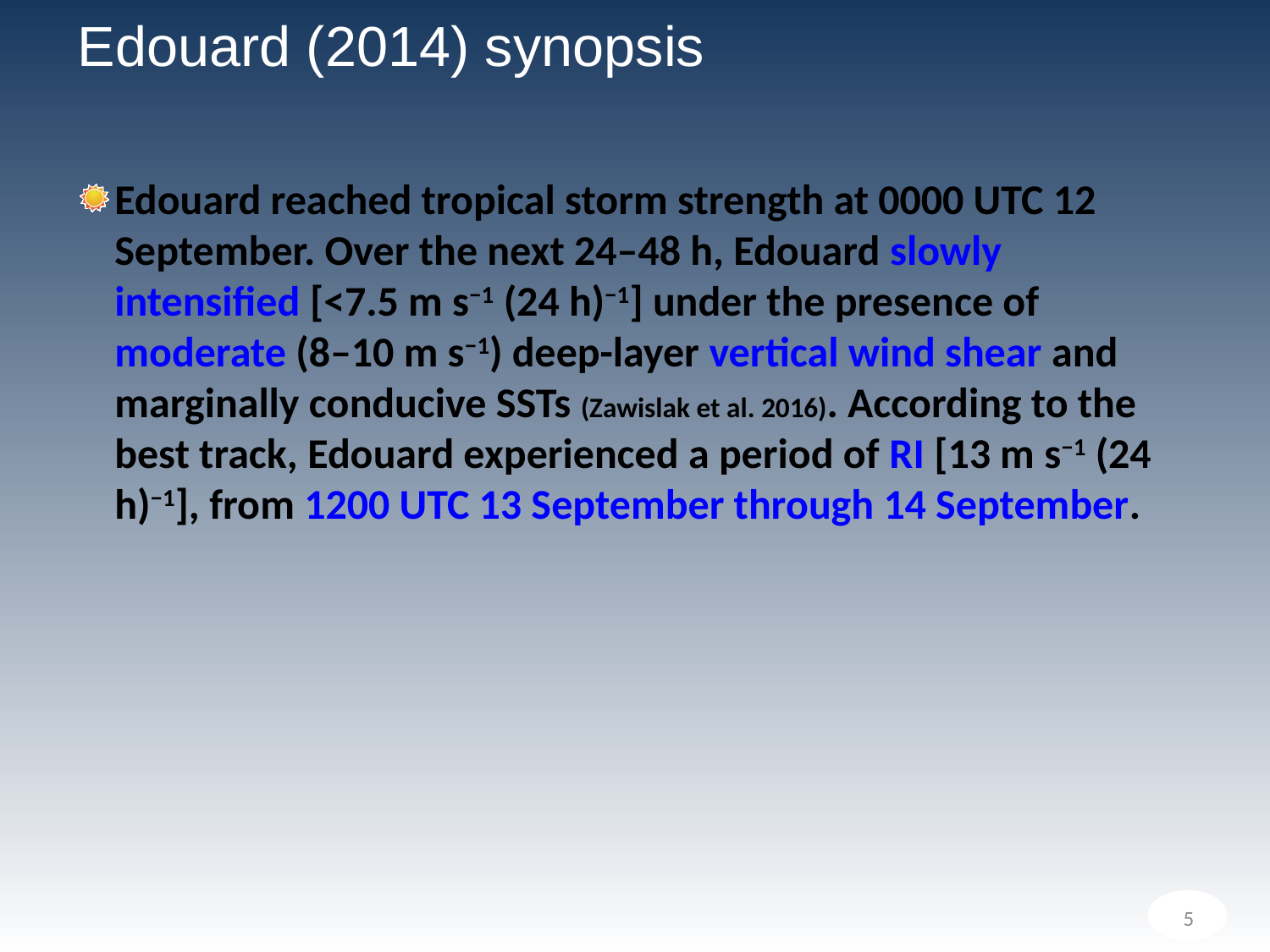

# Edouard (2014) synopsis

Edouard reached tropical storm strength at 0000 UTC 12 September. Over the next 24–48 h, Edouard slowly intensified [<7.5 m s−1 (24 h)−1] under the presence of moderate (8–10 m s−1) deep-layer vertical wind shear and marginally conducive SSTs (Zawislak et al. 2016). According to the best track, Edouard experienced a period of RI [13 m s−1 (24 h)−1], from 1200 UTC 13 September through 14 September.
5